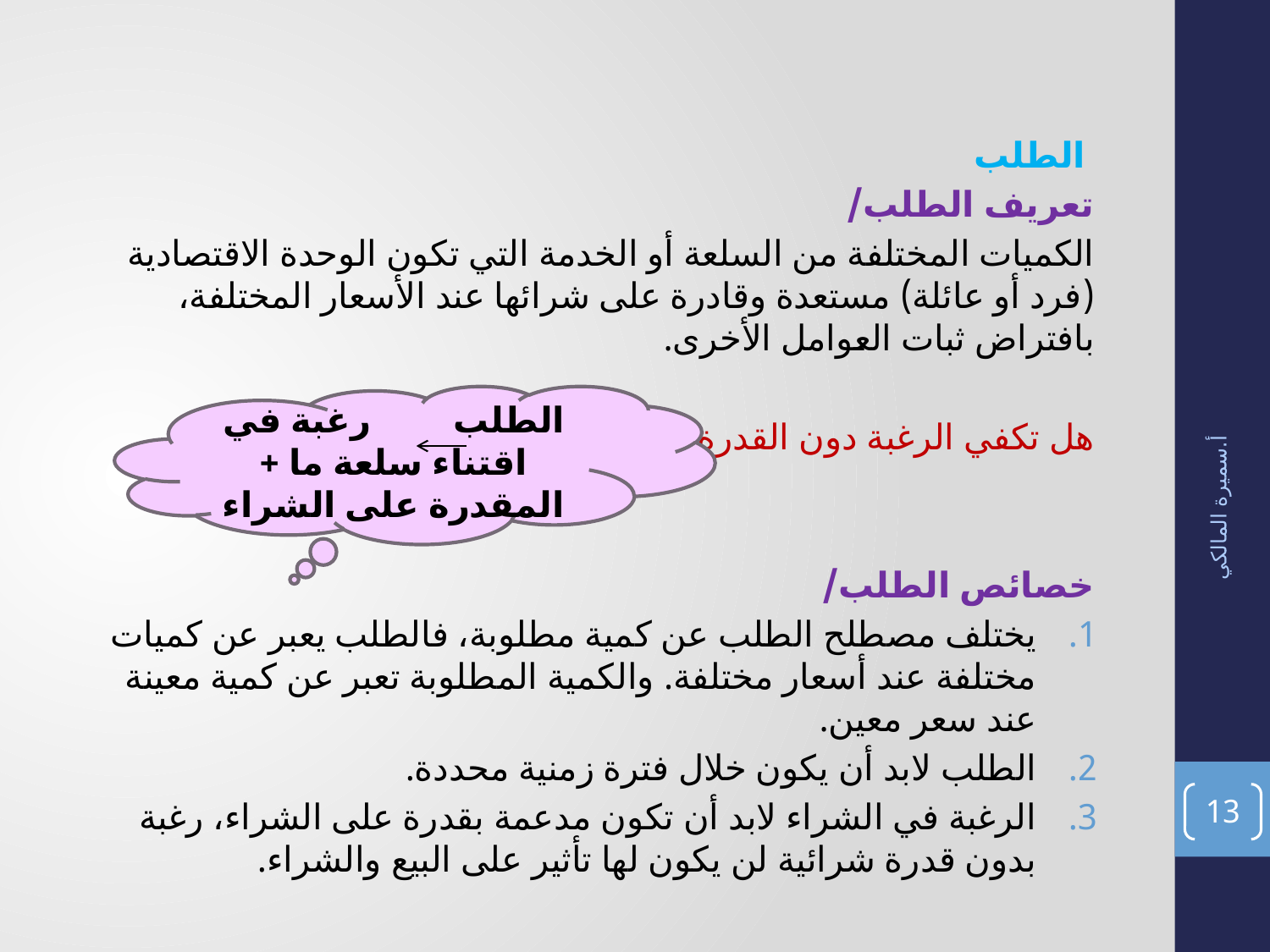

الطلب
تعريف الطلب/
الكميات المختلفة من السلعة أو الخدمة التي تكون الوحدة الاقتصادية (فرد أو عائلة) مستعدة وقادرة على شرائها عند الأسعار المختلفة، بافتراض ثبات العوامل الأخرى.

هل تكفي الرغبة دون القدرة؟

خصائص الطلب/
يختلف مصطلح الطلب عن كمية مطلوبة، فالطلب يعبر عن كميات مختلفة عند أسعار مختلفة. والكمية المطلوبة تعبر عن كمية معينة عند سعر معين.
الطلب لابد أن يكون خلال فترة زمنية محددة.
الرغبة في الشراء لابد أن تكون مدعمة بقدرة على الشراء، رغبة بدون قدرة شرائية لن يكون لها تأثير على البيع والشراء.

الطلب         رغبة في اقتناء سلعة ما + المقدرة على الشراء
أ.سميرة المالكي
13